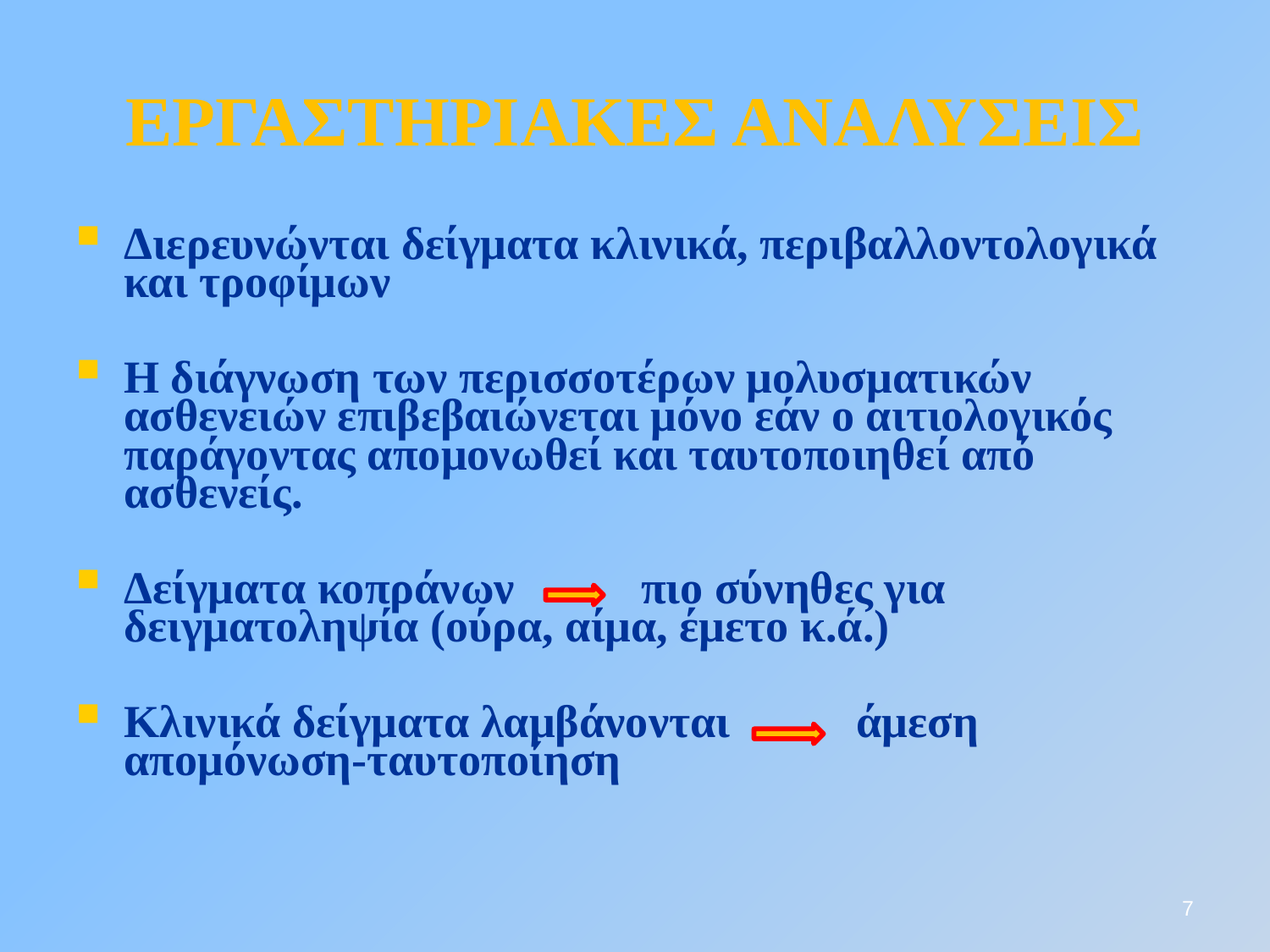

ΕΡΓΑΣΤΗΡΙΑΚΕΣ ΑΝΑΛΥΣΕΙΣ
Διερευνώνται δείγματα κλινικά, περιβαλλοντολογικά και τροφίμων

Η διάγνωση των περισσοτέρων μολυσματικών ασθενειών επιβεβαιώνεται μόνο εάν ο αιτιολογικός παράγοντας απομονωθεί και ταυτοποιηθεί από ασθενείς.

Δείγματα κοπράνων           πιο σύνηθες για δειγματοληψία (ούρα, αίμα, έμετο κ.ά.)

Κλινικά δείγματα λαμβάνονται           άμεση απομόνωση-ταυτοποίηση

7